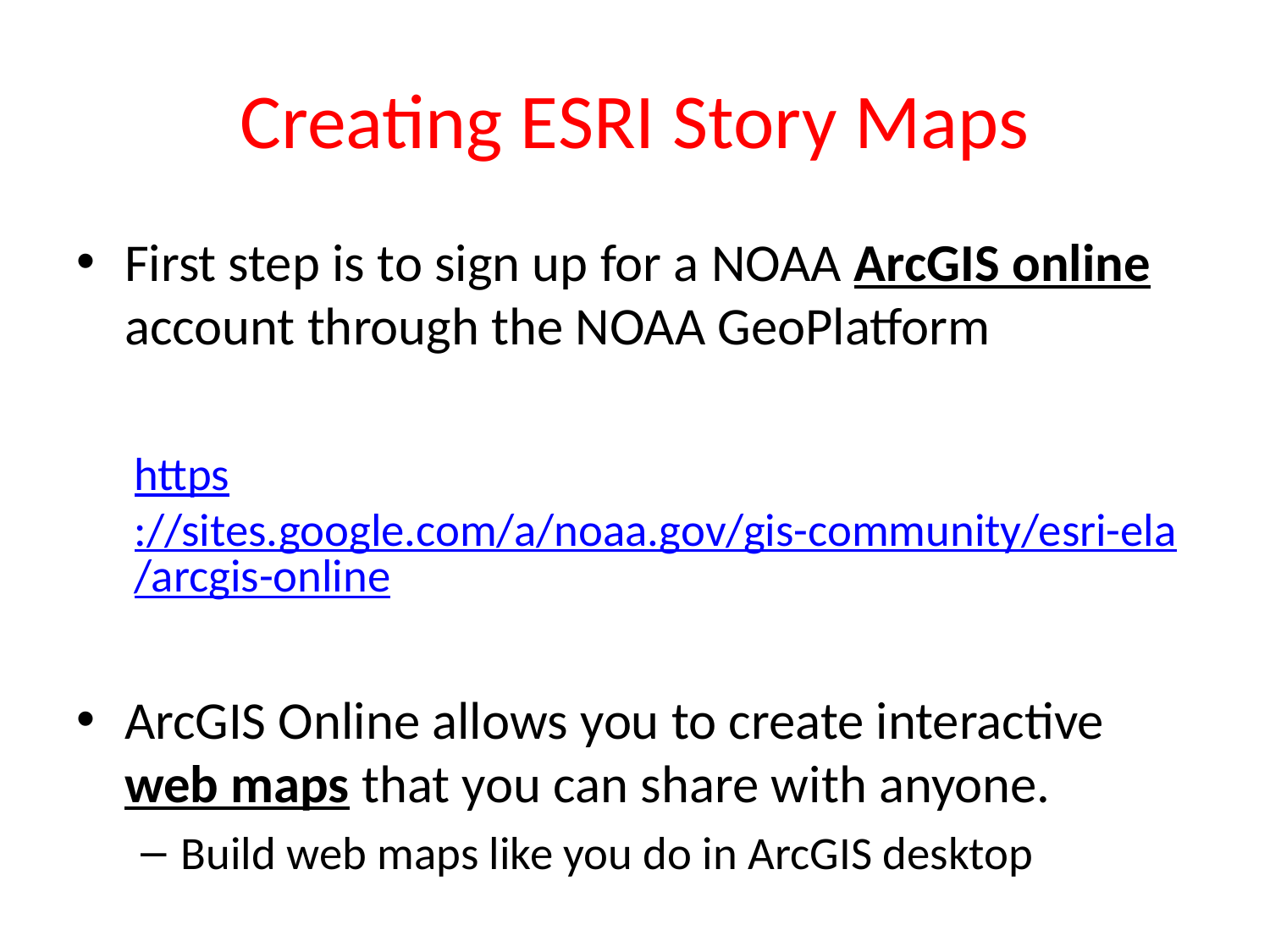

# Creating ESRI Story Maps
First step is to sign up for a NOAA ArcGIS online account through the NOAA GeoPlatform

https://sites.google.com/a/noaa.gov/gis-community/esri-ela/arcgis-online

ArcGIS Online allows you to create interactive web maps that you can share with anyone.
Build web maps like you do in ArcGIS desktop